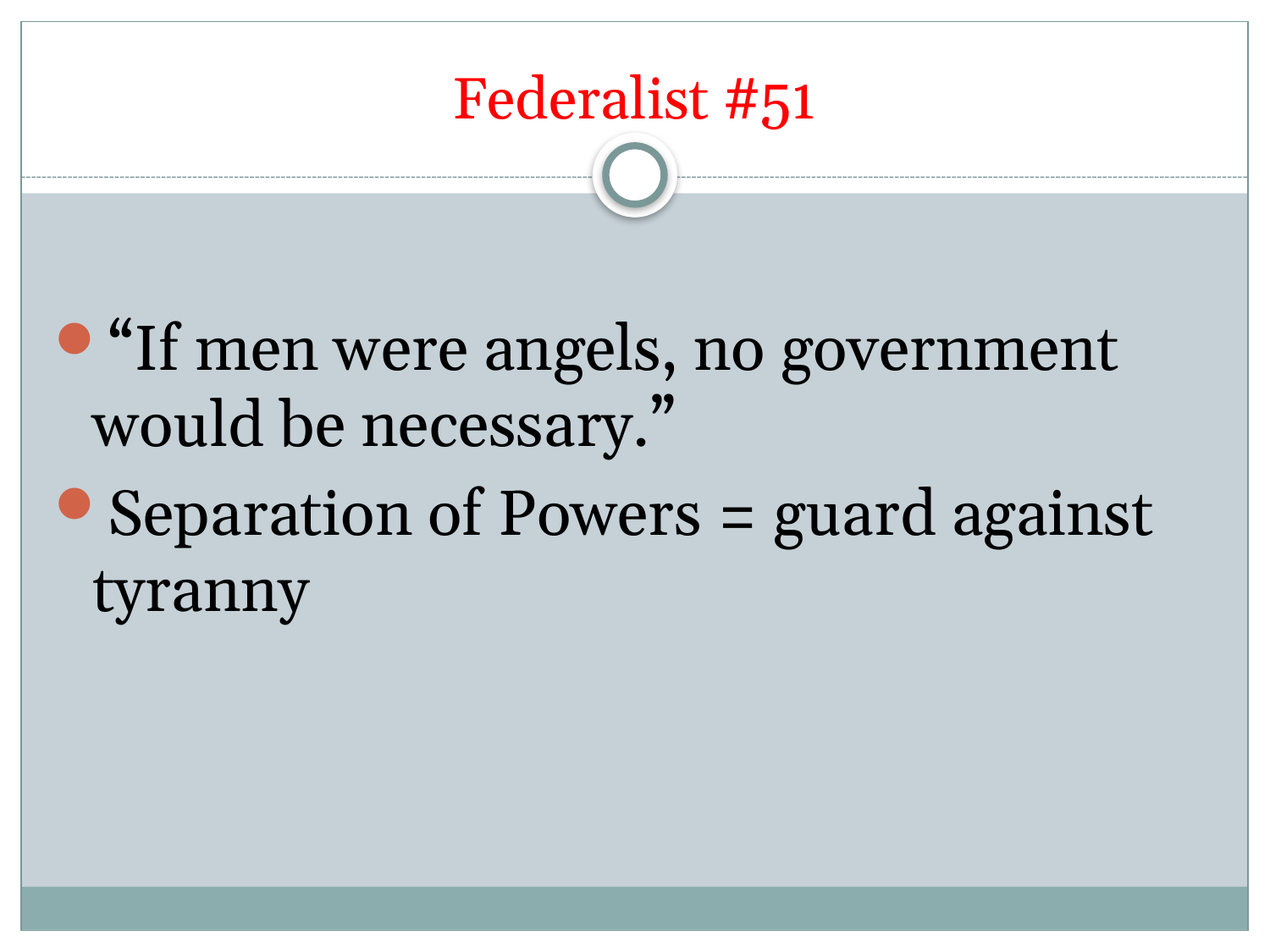

# Federalist #51

“If men were angels, no government would be necessary.”
Separation of Powers = guard against tyranny